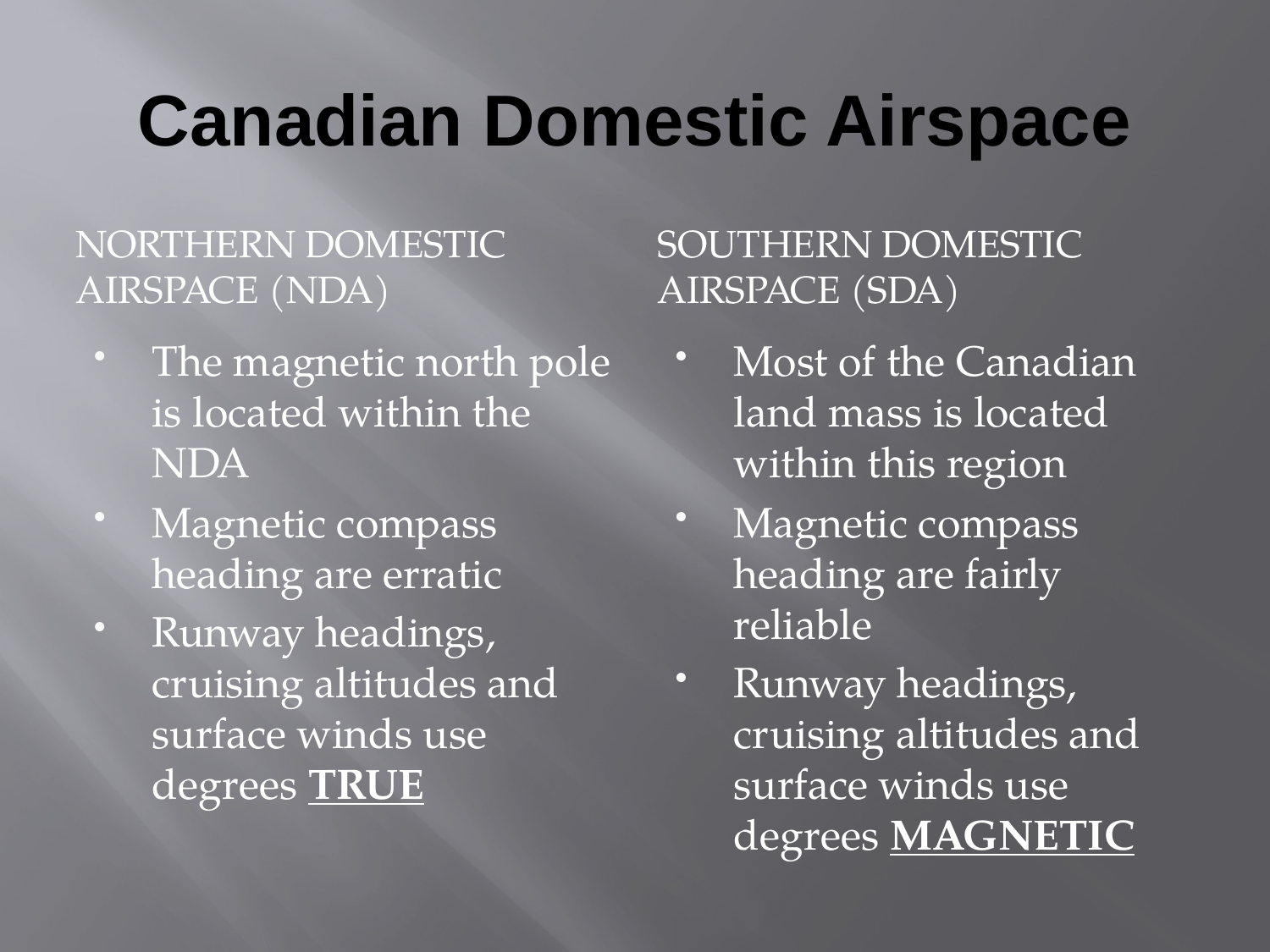

# Canadian Domestic Airspace
Northern Domestic Airspace (NDA)
Southern Domestic Airspace (SDA)
The magnetic north pole is located within the NDA
Magnetic compass heading are erratic
Runway headings, cruising altitudes and surface winds use degrees TRUE
Most of the Canadian land mass is located within this region
Magnetic compass heading are fairly reliable
Runway headings, cruising altitudes and surface winds use degrees MAGNETIC